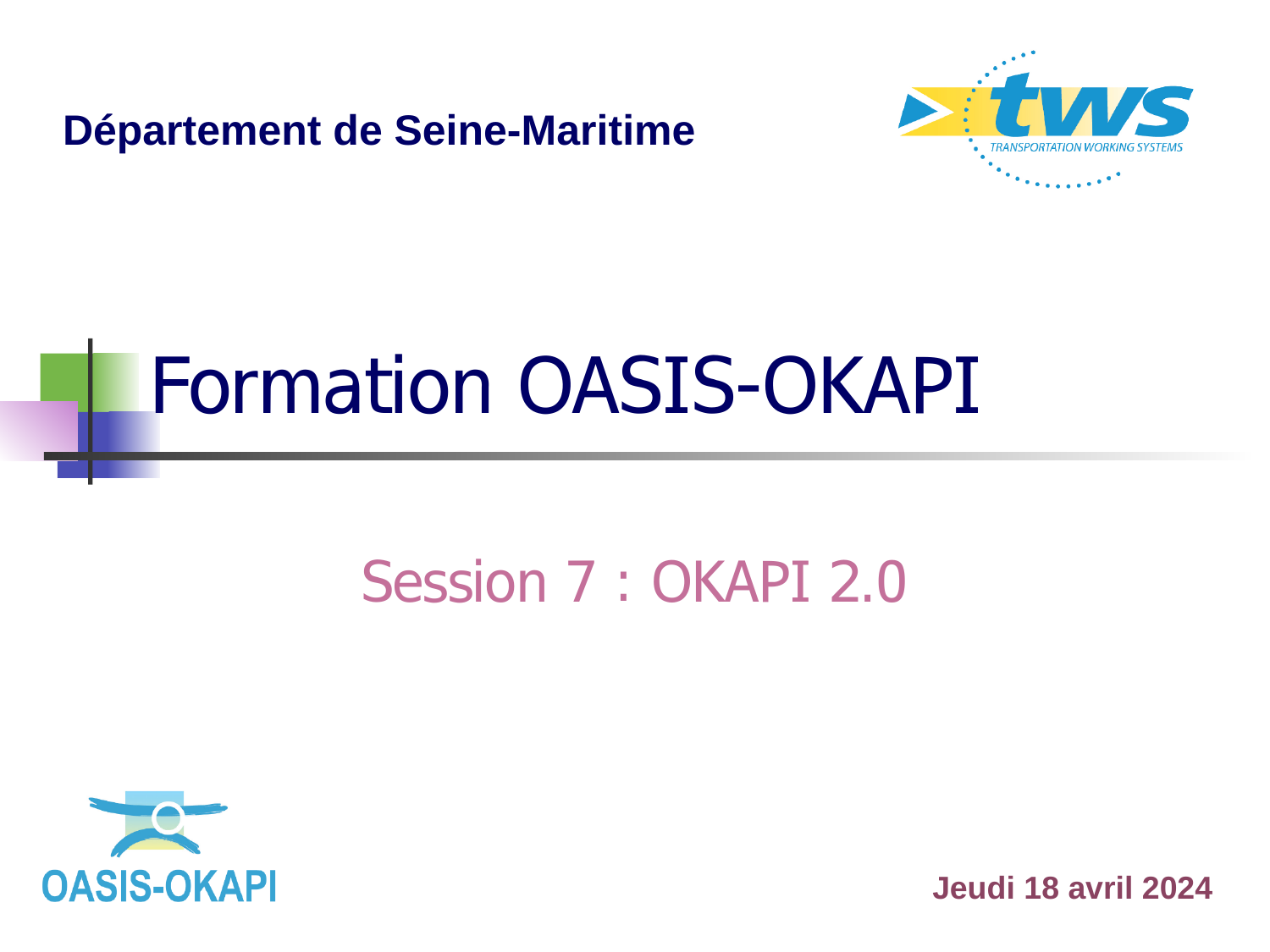

Département de Seine-Maritime
# Formation OASIS-OKAPI
Session 7 : OKAPI 2.0
Jeudi 18 avril 2024